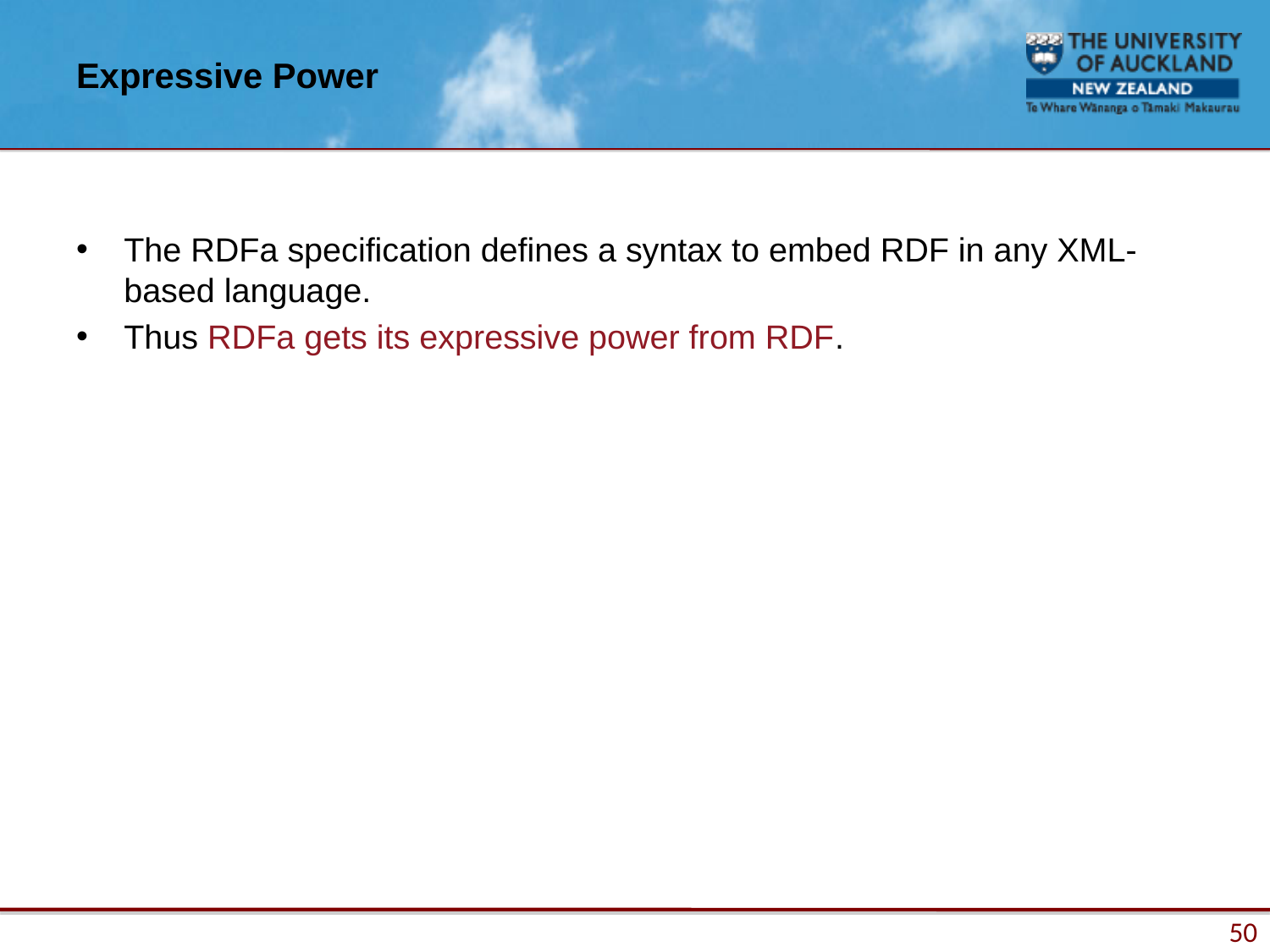

# Expressive Power
The RDFa specification defines a syntax to embed RDF in any XML-based language.
Thus RDFa gets its expressive power from RDF.
50